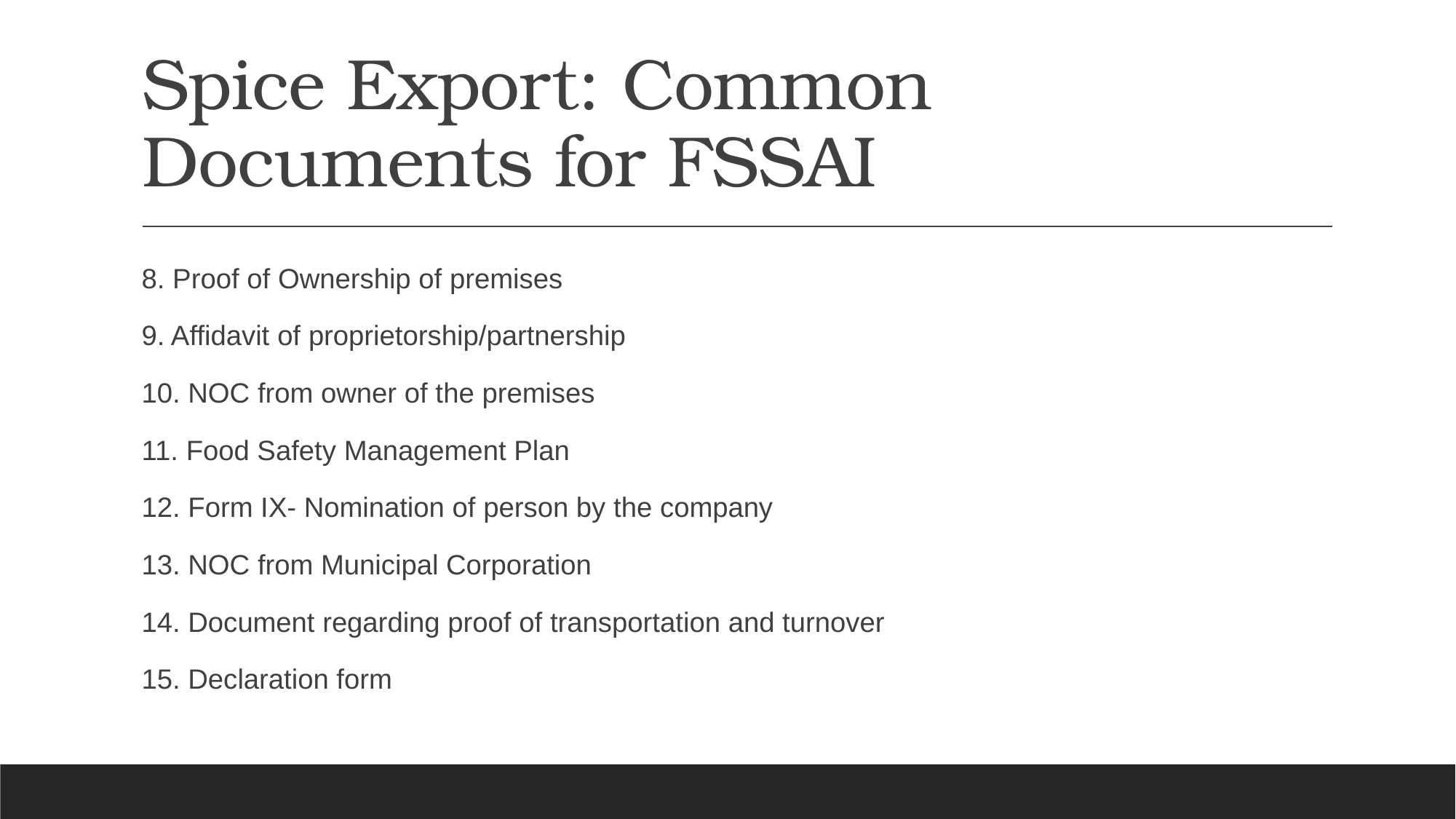

# Spice Export: Common Documents for FSSAI
8. Proof of Ownership of premises
9. Affidavit of proprietorship/partnership
10. NOC from owner of the premises
11. Food Safety Management Plan
12. Form IX- Nomination of person by the company
13. NOC from Municipal Corporation
14. Document regarding proof of transportation and turnover
15. Declaration form